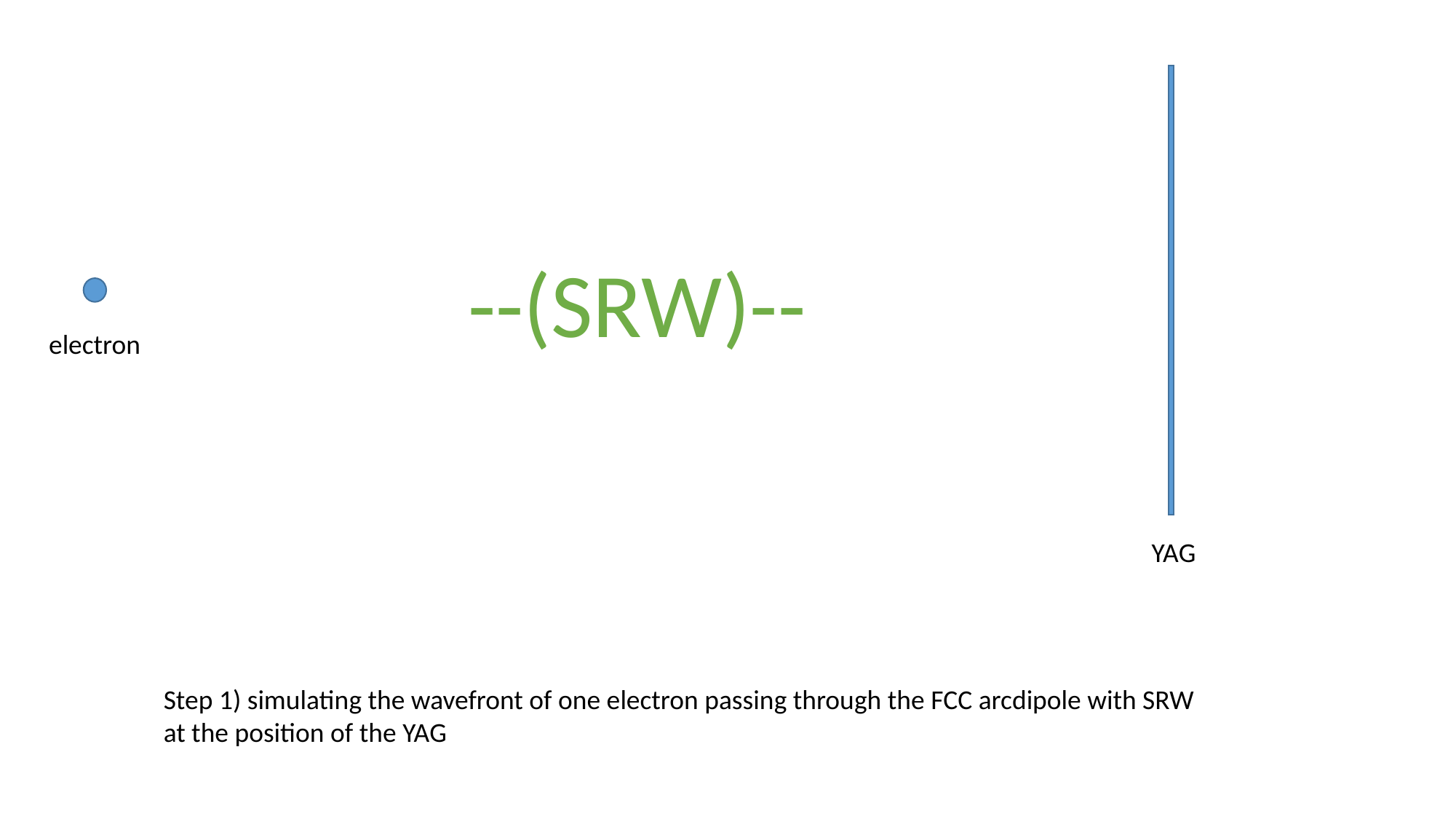

--(SRW)--

electron
YAG
Step 1) simulating the wavefront of one electron passing through the FCC arcdipole with SRW at the position of the YAG